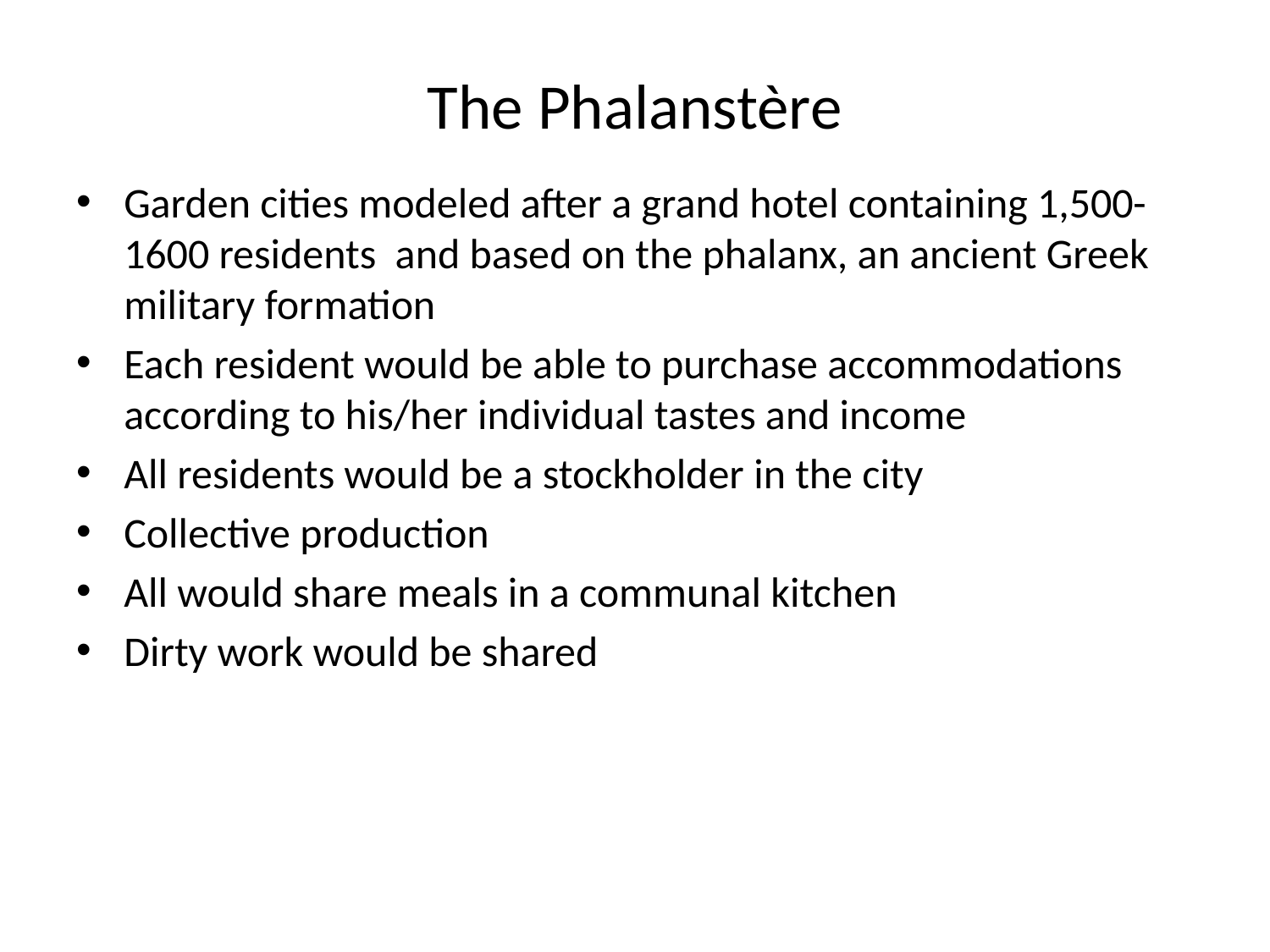

# The Phalanstère
Garden cities modeled after a grand hotel containing 1,500-1600 residents  and based on the phalanx, an ancient Greek military formation
Each resident would be able to purchase accommodations according to his/her individual tastes and income
All residents would be a stockholder in the city
Collective production
All would share meals in a communal kitchen
Dirty work would be shared